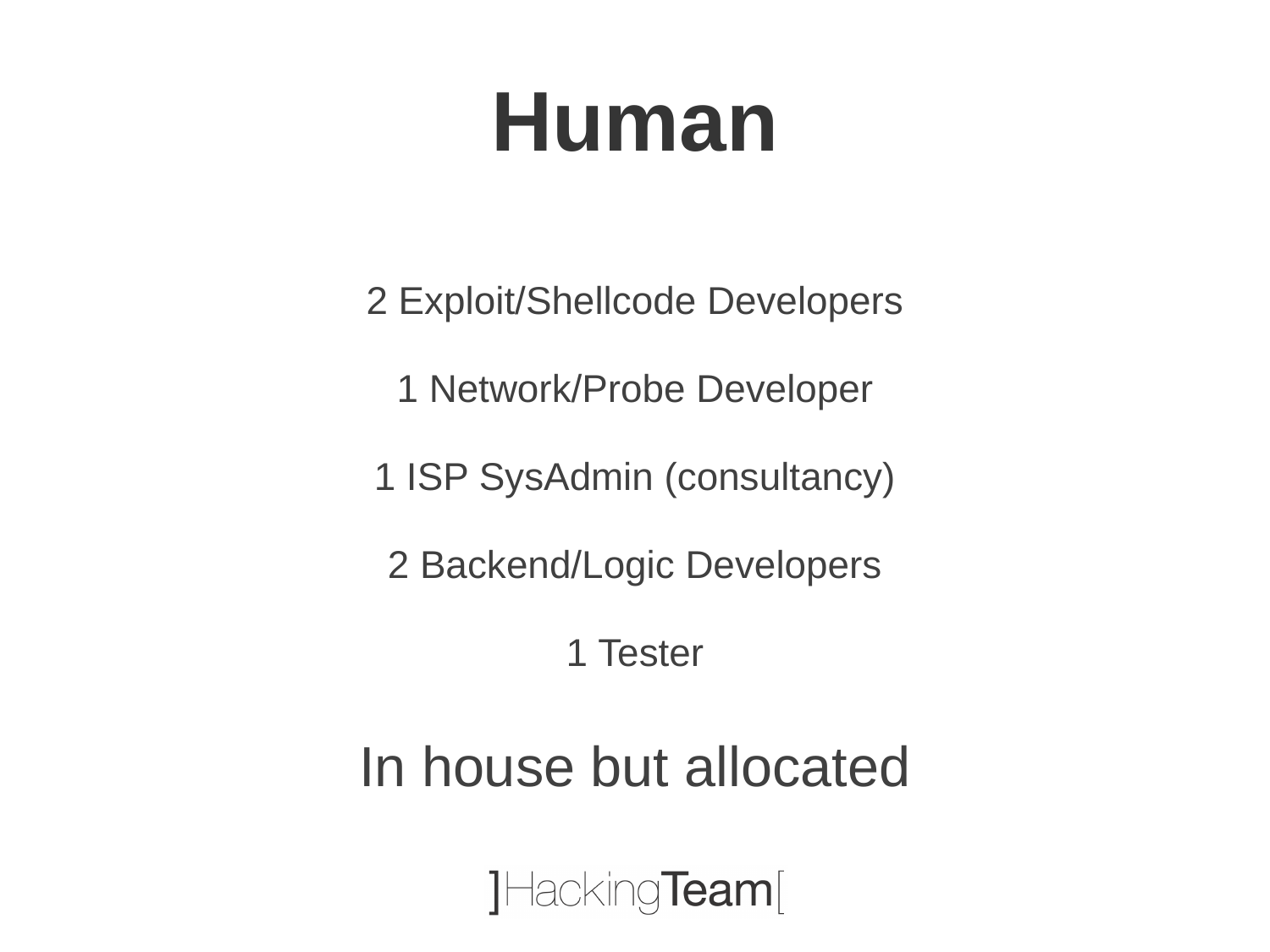

# Human
2 Exploit/Shellcode Developers
1 Network/Probe Developer
1 ISP SysAdmin (consultancy)
2 Backend/Logic Developers
1 Tester
In house but allocated